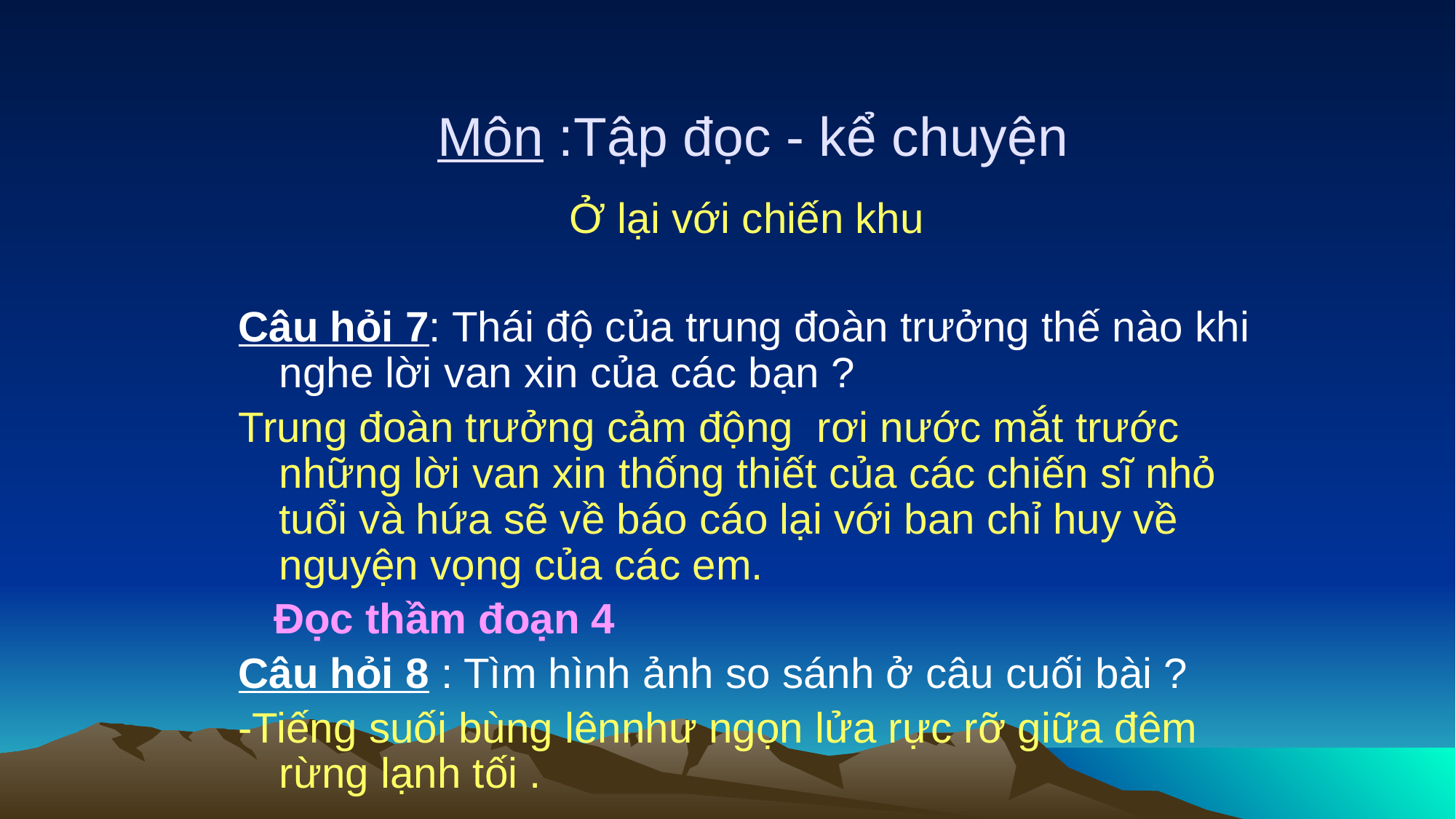

# Môn :Tập đọc - kể chuyện
                            Ở lại với chiến khu

Câu hỏi 7: Thái độ của trung đoàn trưởng thế nào khi nghe lời van xin của các bạn ?
Trung đoàn trưởng cảm động  rơi nước mắt trước những lời van xin thống thiết của các chiến sĩ nhỏ tuổi và hứa sẽ về báo cáo lại với ban chỉ huy về nguyện vọng của các em.
   Đọc thầm đoạn 4
Câu hỏi 8 : Tìm hình ảnh so sánh ở câu cuối bài ?
-Tiếng suối bùng lênnhư ngọn lửa rực rỡ giữa đêm rừng lạnh tối .